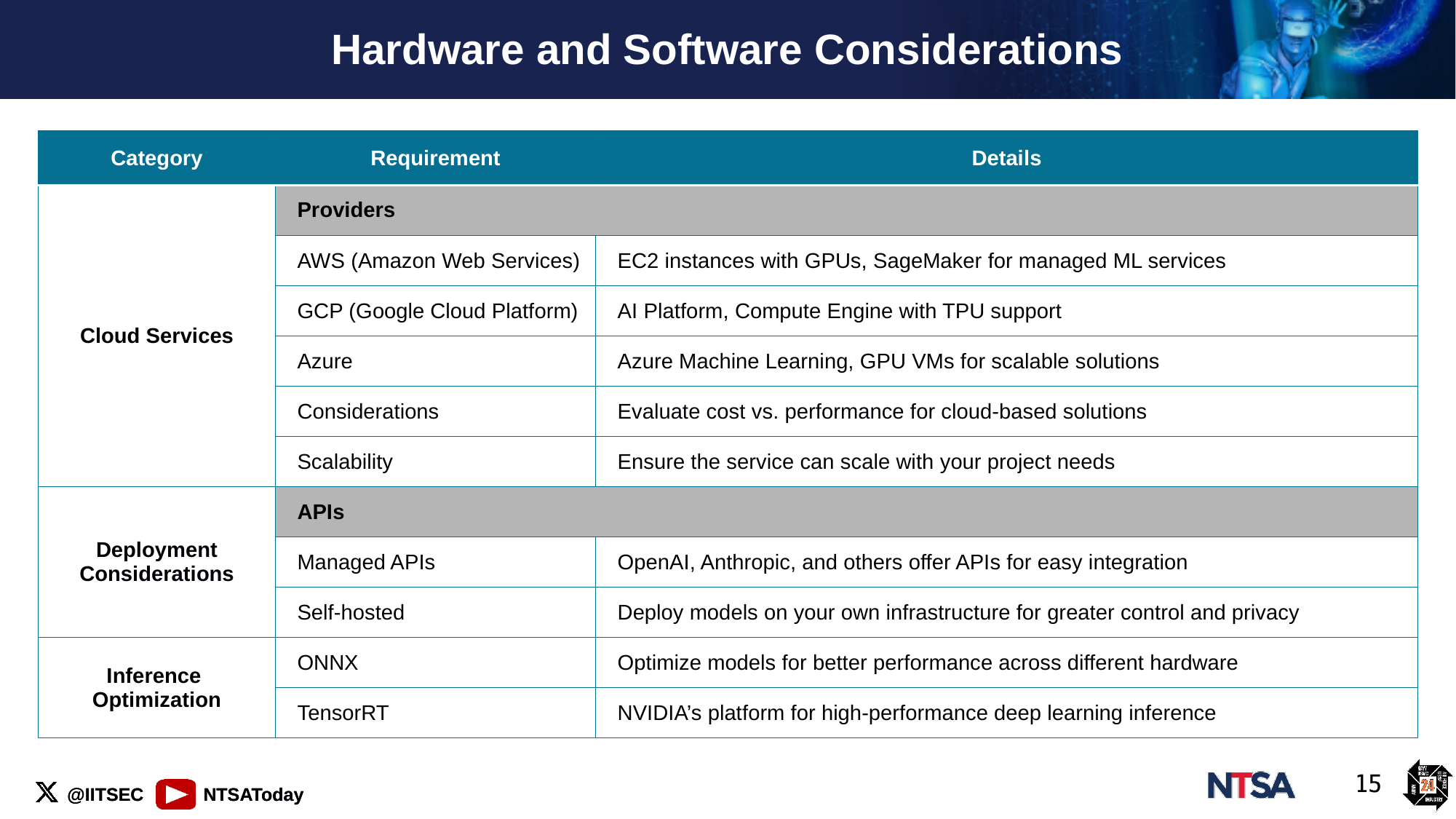

# Hardware and Software Considerations
| Category | Requirement | Details |
| --- | --- | --- |
| Cloud Services | Providers |  |
|  | AWS (Amazon Web Services) | EC2 instances with GPUs, SageMaker for managed ML services |
|  | GCP (Google Cloud Platform) | AI Platform, Compute Engine with TPU support |
|  | Azure | Azure Machine Learning, GPU VMs for scalable solutions |
|  | Considerations | Evaluate cost vs. performance for cloud-based solutions |
|  | Scalability | Ensure the service can scale with your project needs |
| Deployment Considerations | APIs |  |
|  | Managed APIs | OpenAI, Anthropic, and others offer APIs for easy integration |
|  | Self-hosted | Deploy models on your own infrastructure for greater control and privacy |
| Inference Optimization | ONNX | Optimize models for better performance across different hardware |
|  | TensorRT | NVIDIA’s platform for high-performance deep learning inference |
15